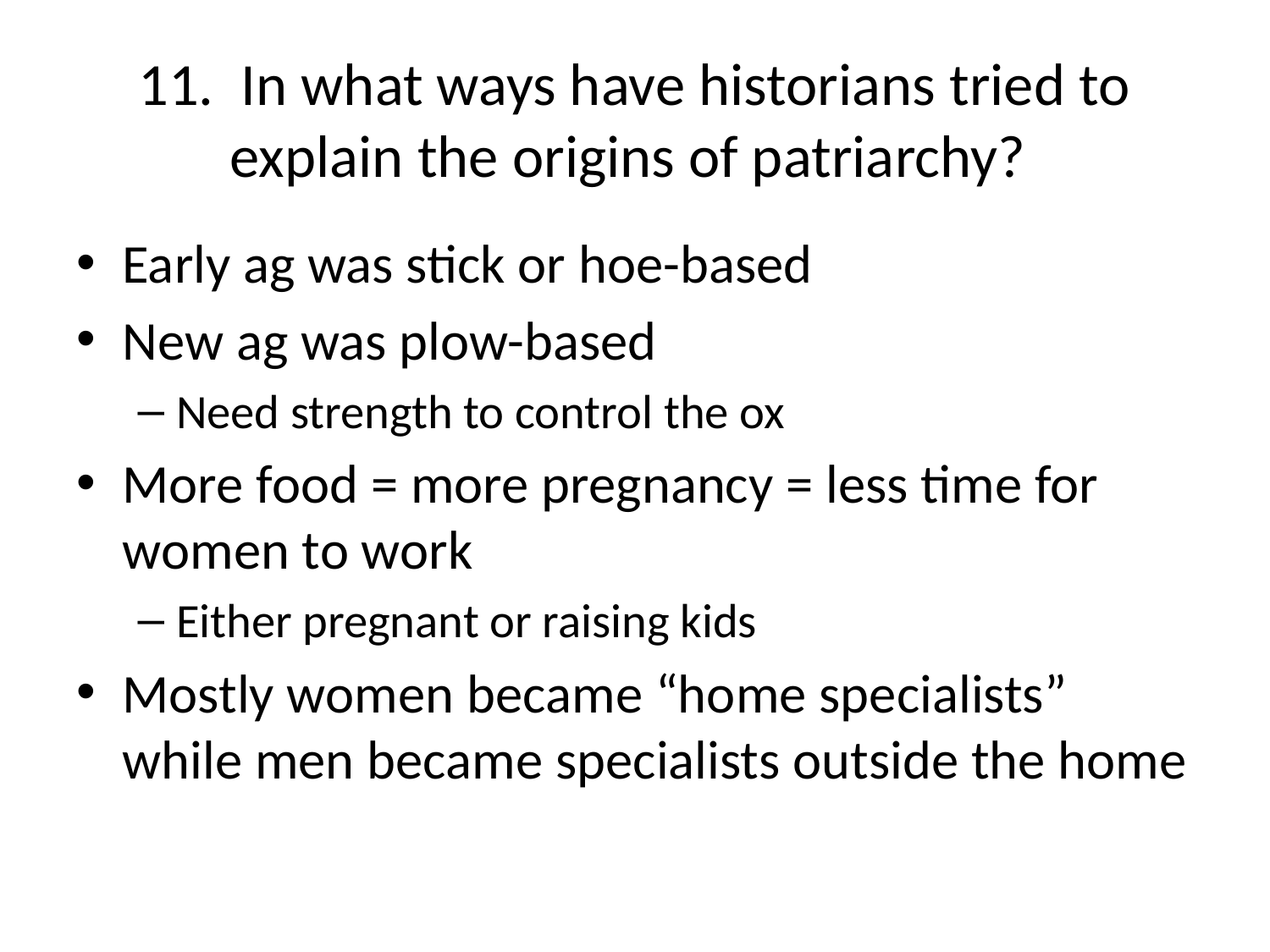

# 11.  In what ways have historians tried to explain the origins of patriarchy?
Early ag was stick or hoe-based
New ag was plow-based
Need strength to control the ox
More food = more pregnancy = less time for women to work
Either pregnant or raising kids
Mostly women became “home specialists” while men became specialists outside the home